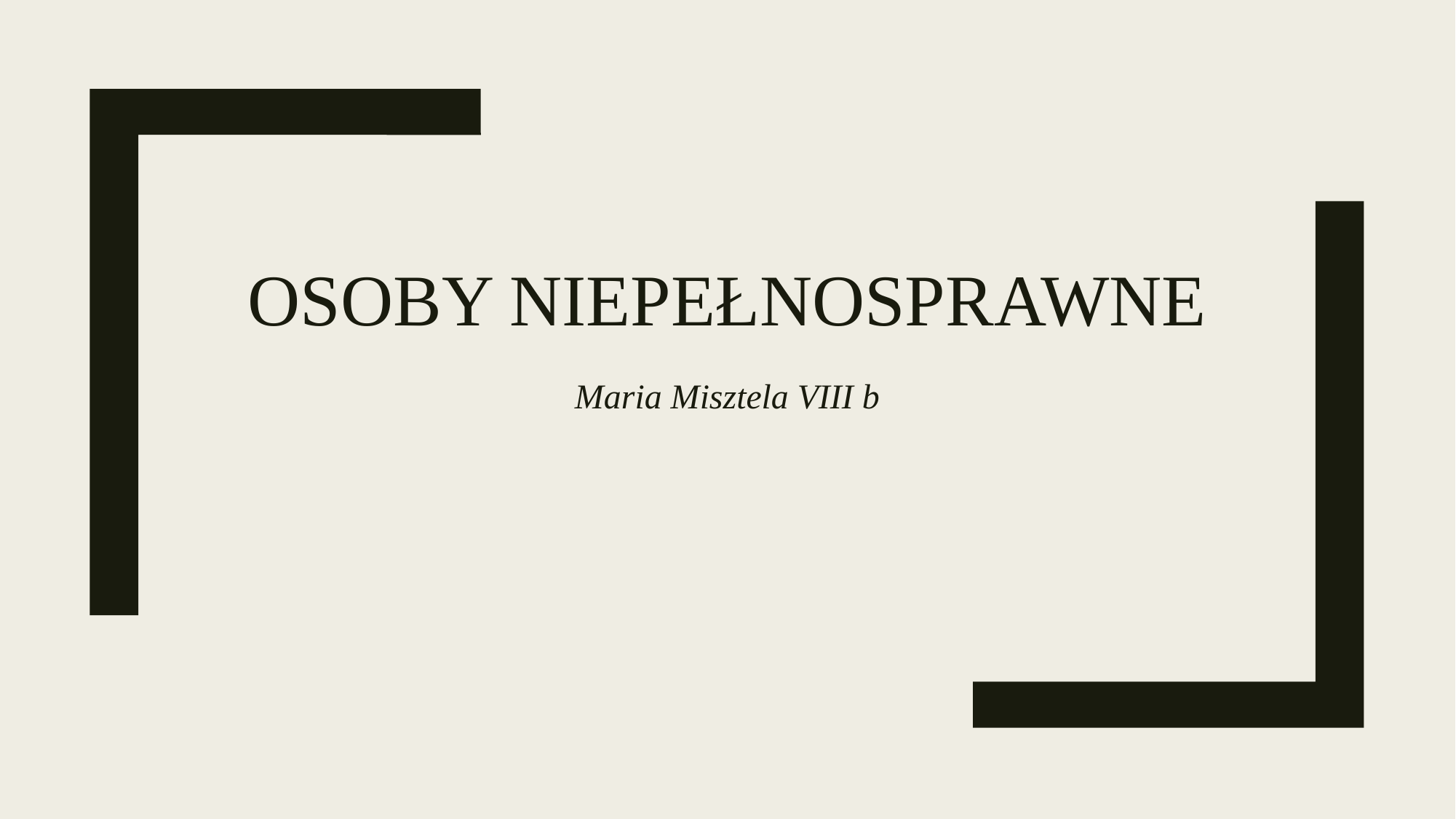

# OSOBY NIEPEŁNOSPRAWNE
Maria Misztela VIII b